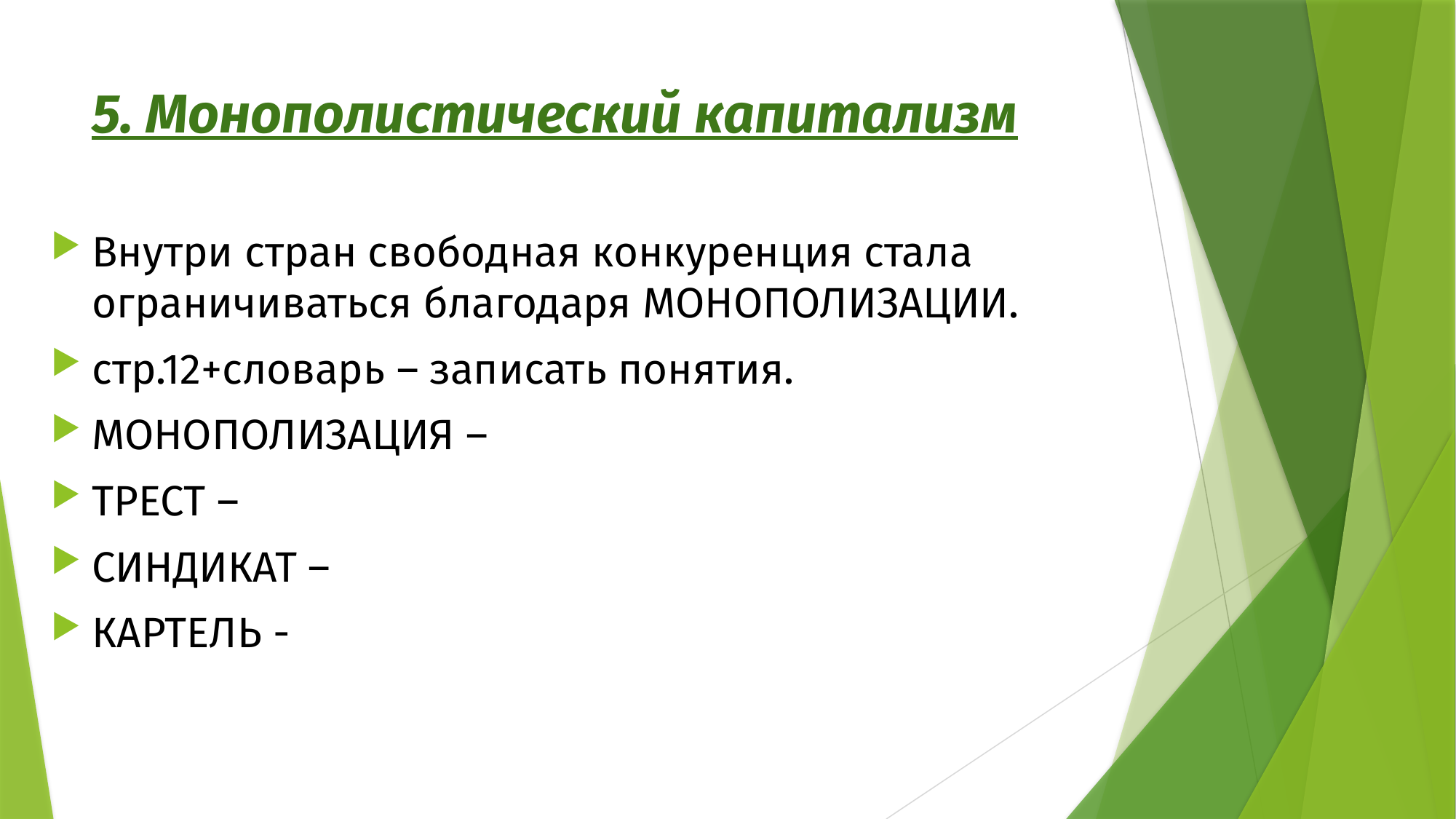

# 5. Монополистический капитализм
Внутри стран свободная конкуренция стала ограничиваться благодаря МОНОПОЛИЗАЦИИ.
стр.12+словарь – записать понятия.
МОНОПОЛИЗАЦИЯ –
ТРЕСТ –
СИНДИКАТ –
КАРТЕЛЬ -